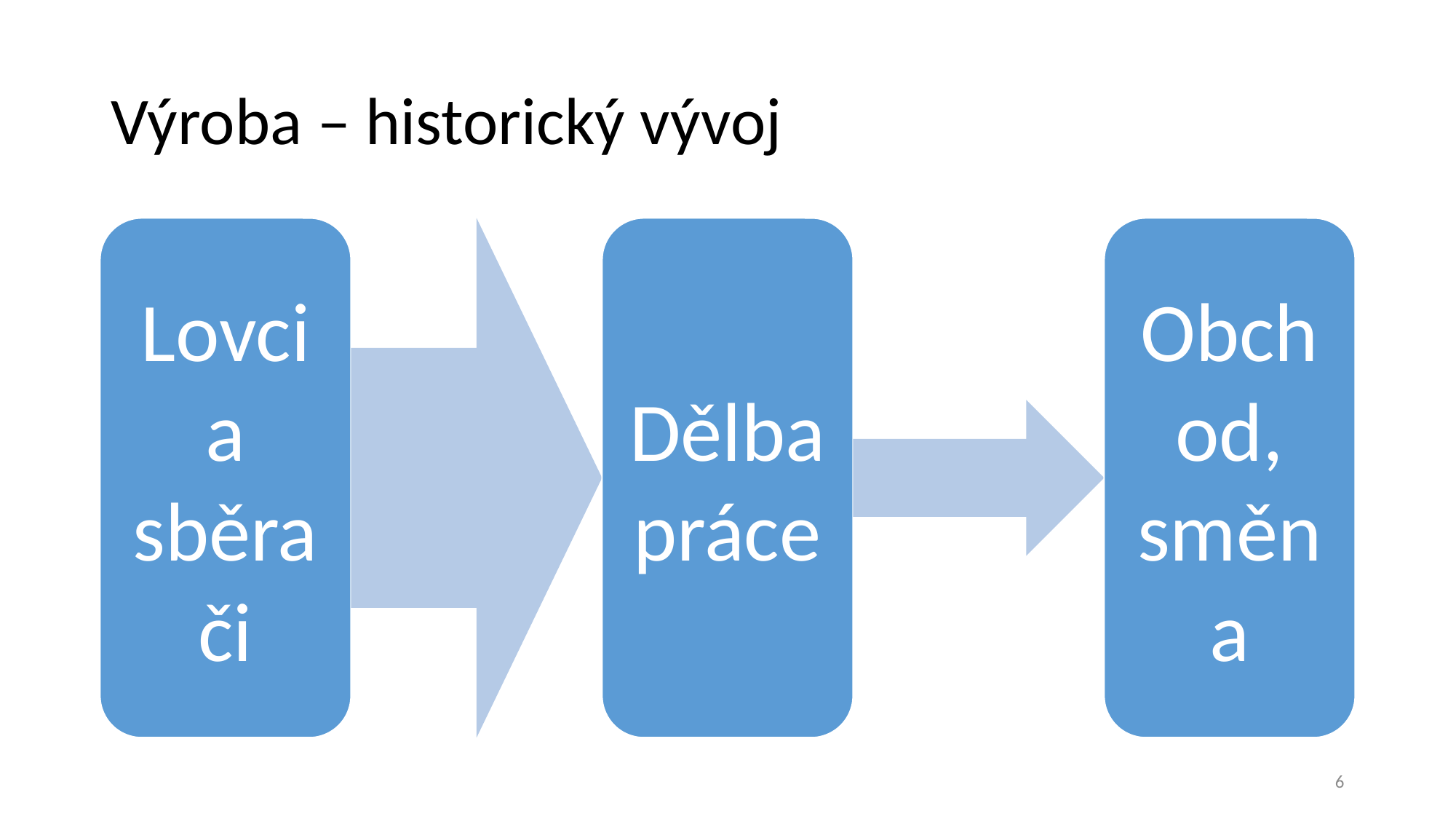

# Výroba – historický vývoj
Lovci a sběrači
Dělba práce
Obchod, směna
6